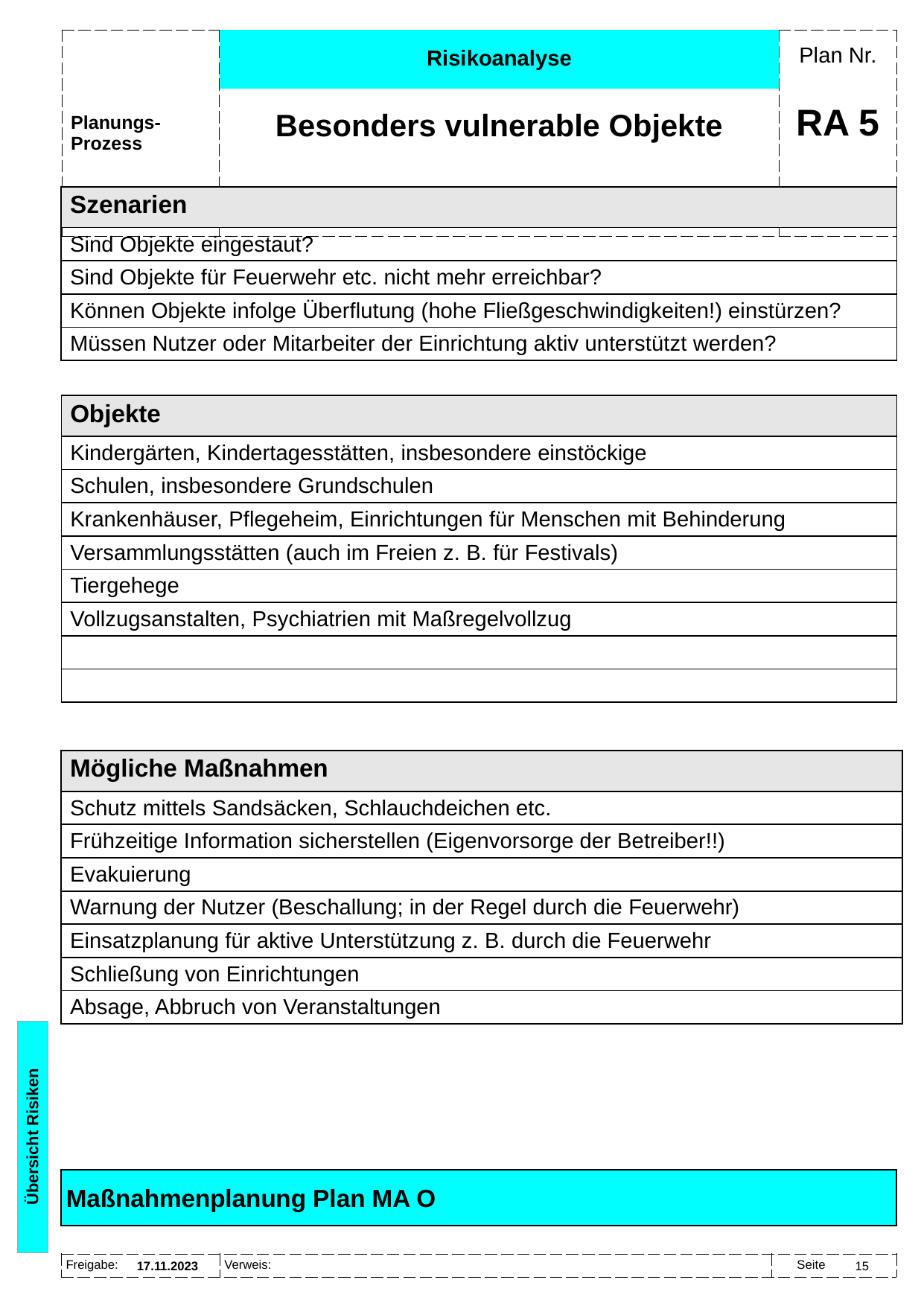

Risikoanalyse
Besonders vulnerable Objekte
# RA 5
| Szenarien |
| --- |
| Sind Objekte eingestaut? |
| Sind Objekte für Feuerwehr etc. nicht mehr erreichbar? |
| Können Objekte infolge Überflutung (hohe Fließgeschwindigkeiten!) einstürzen? |
| Müssen Nutzer oder Mitarbeiter der Einrichtung aktiv unterstützt werden? |
| Objekte |
| --- |
| Kindergärten, Kindertagesstätten, insbesondere einstöckige |
| Schulen, insbesondere Grundschulen |
| Krankenhäuser, Pflegeheim, Einrichtungen für Menschen mit Behinderung |
| Versammlungsstätten (auch im Freien z. B. für Festivals) |
| Tiergehege |
| Vollzugsanstalten, Psychiatrien mit Maßregelvollzug |
|  |
|  |
| Mögliche Maßnahmen |
| --- |
| Schutz mittels Sandsäcken, Schlauchdeichen etc. |
| Frühzeitige Information sicherstellen (Eigenvorsorge der Betreiber!!) |
| Evakuierung |
| Warnung der Nutzer (Beschallung; in der Regel durch die Feuerwehr) |
| Einsatzplanung für aktive Unterstützung z. B. durch die Feuerwehr |
| Schließung von Einrichtungen |
| Absage, Abbruch von Veranstaltungen |
Übersicht Risiken
Maßnahmenplanung Plan MA O

17.11.2023